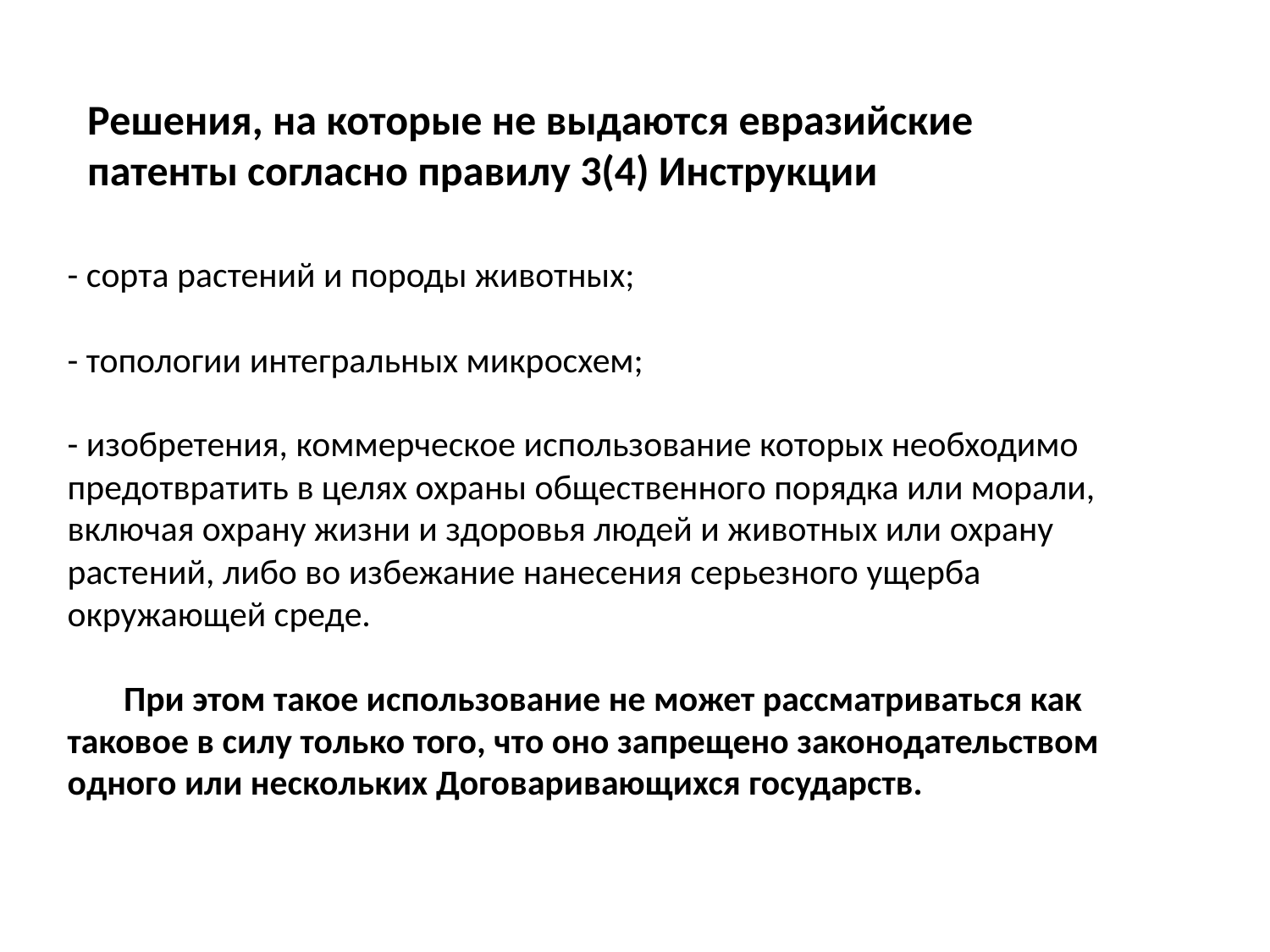

Решения, на которые не выдаются евразийские патенты согласно правилу 3(4) Инструкции
- сорта растений и породы животных;

- топологии интегральных микросхем;

- изобретения, коммерческое использование которых необходимо предотвратить в целях охраны общественного порядка или морали, включая охрану жизни и здоровья людей и животных или охрану растений, либо во избежание нанесения серьезного ущерба окружающей среде.

       При этом такое использование не может рассматриваться как таковое в силу только того, что оно запрещено законодательством одного или нескольких Договаривающихся государств.